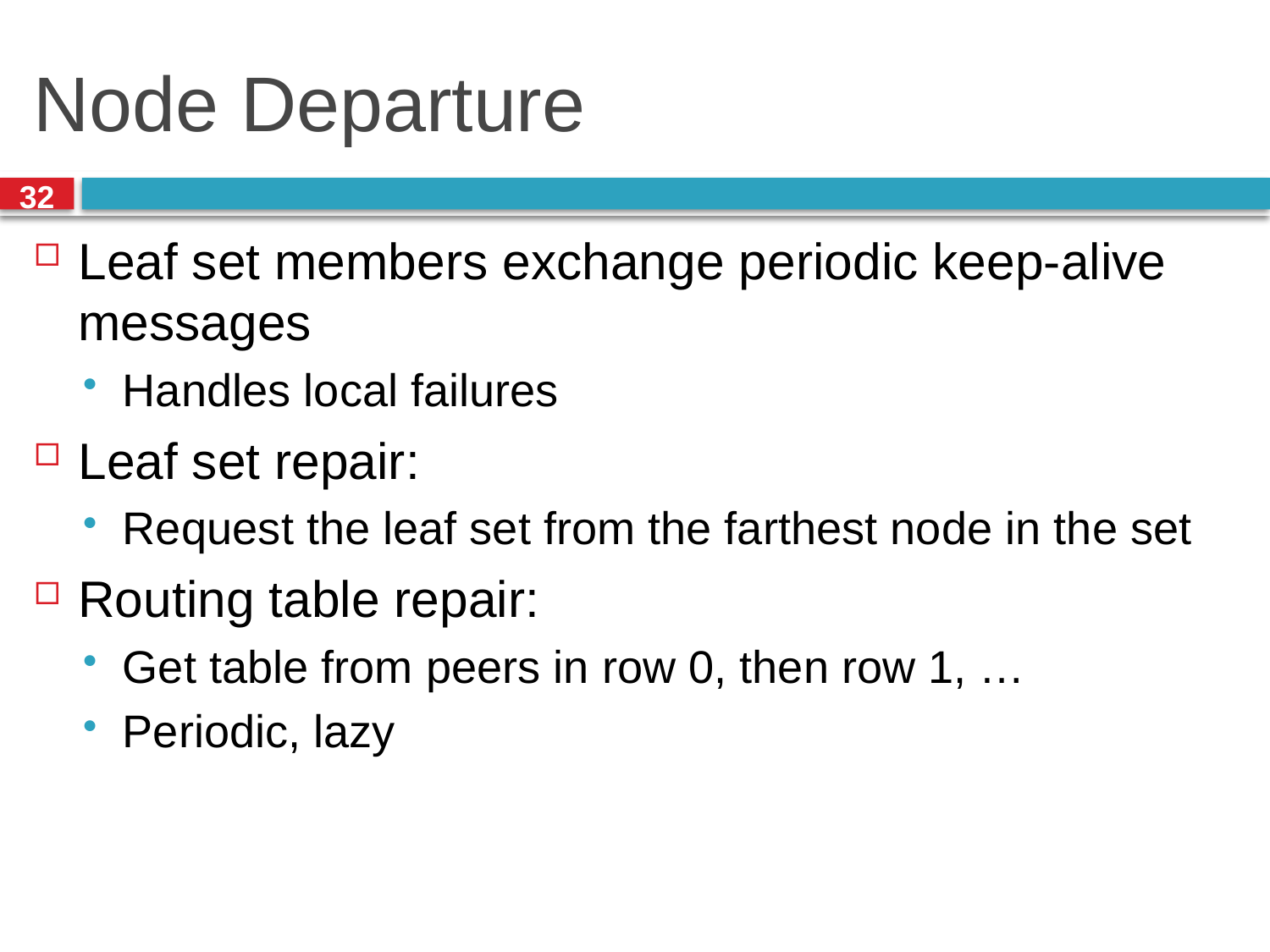

# Node Departure
32
Leaf set members exchange periodic keep-alive messages
Handles local failures
Leaf set repair:
Request the leaf set from the farthest node in the set
Routing table repair:
Get table from peers in row 0, then row 1, …
Periodic, lazy